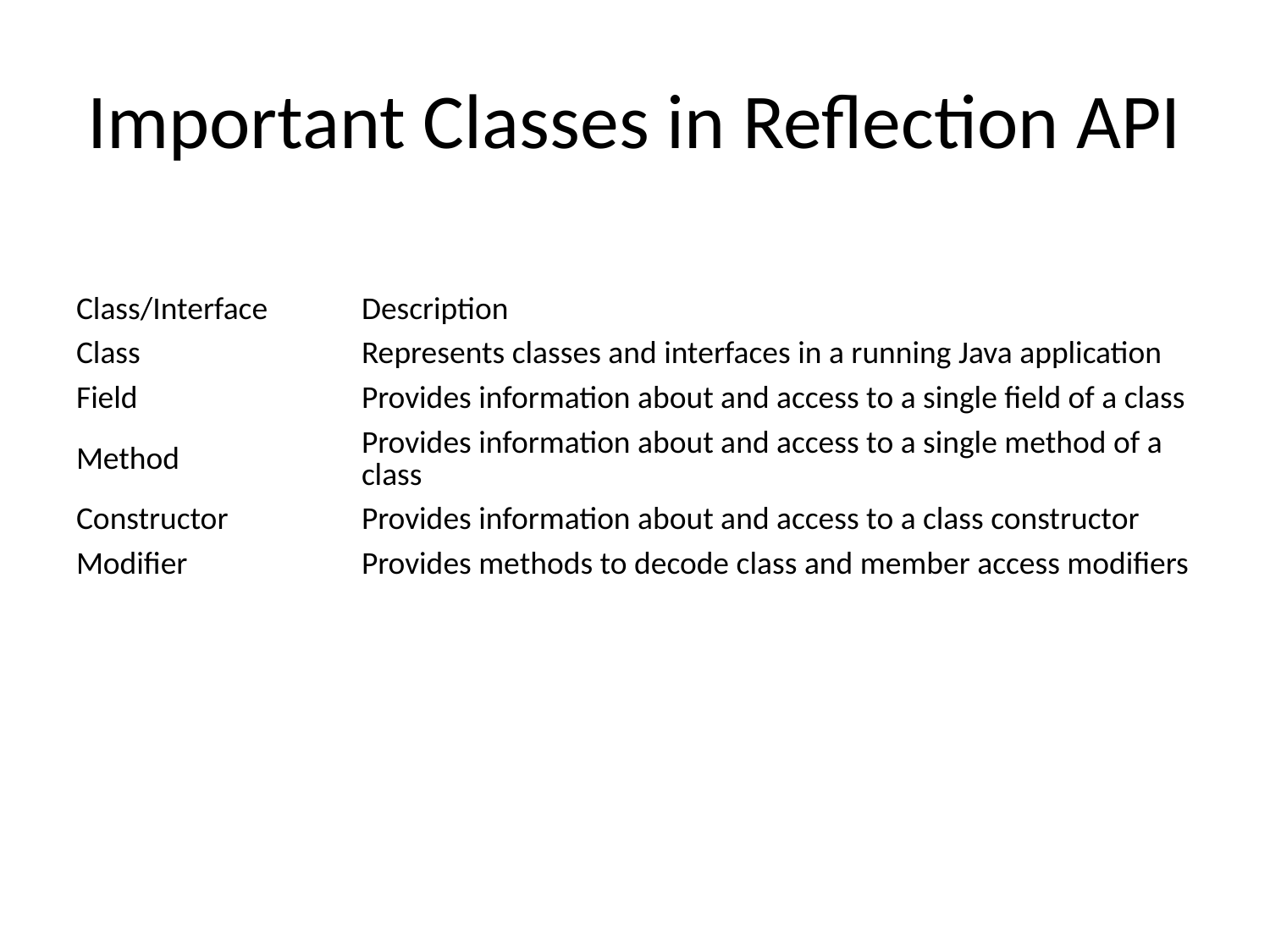

# Important Classes in Reflection API
| Class/Interface | Description |
| --- | --- |
| Class | Represents classes and interfaces in a running Java application |
| Field | Provides information about and access to a single field of a class |
| Method | Provides information about and access to a single method of a class |
| Constructor | Provides information about and access to a class constructor |
| Modifier | Provides methods to decode class and member access modifiers |